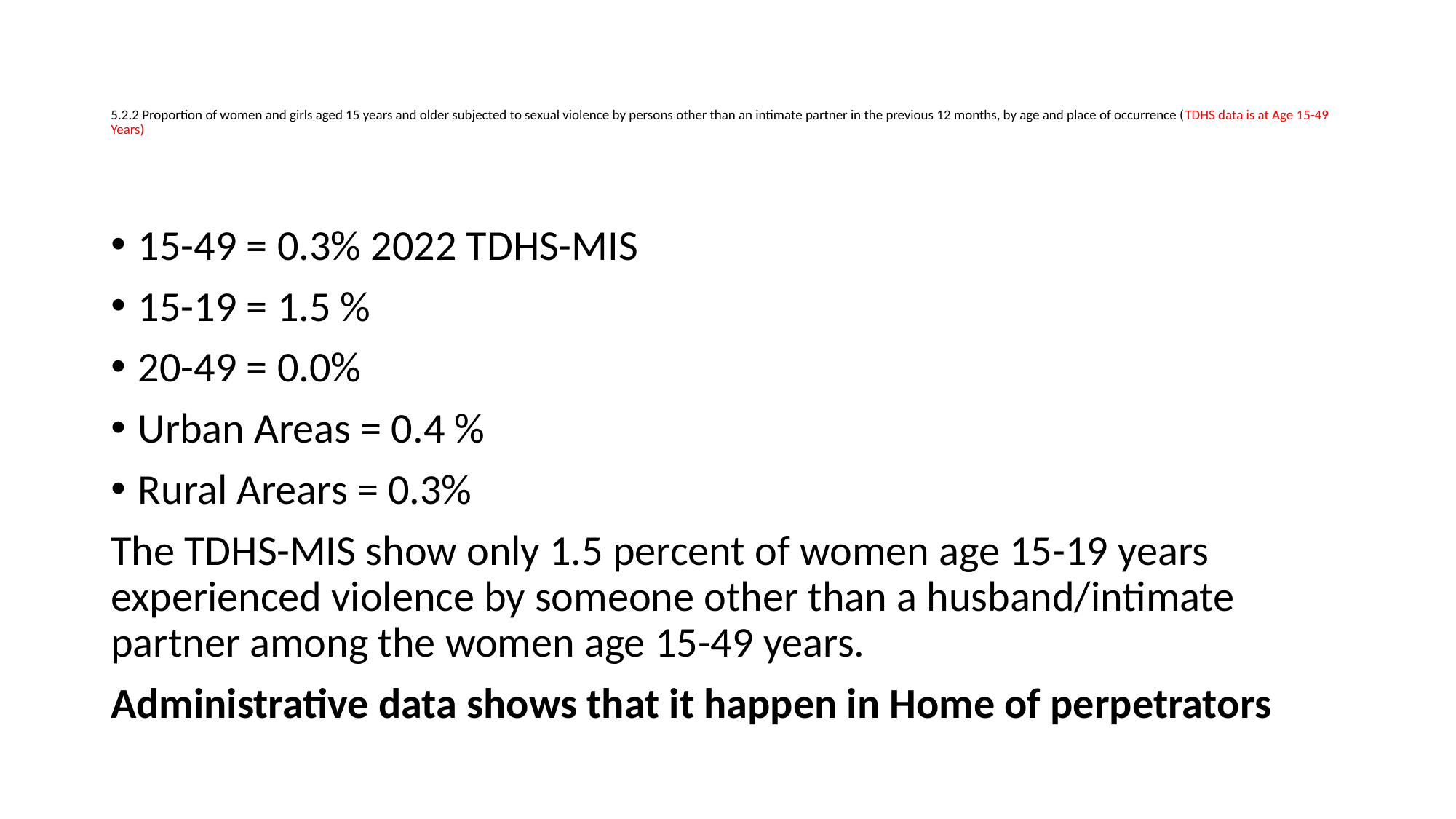

# 5.2.2 Proportion of women and girls aged 15 years and older subjected to sexual violence by persons other than an intimate partner in the previous 12 months, by age and place of occurrence (TDHS data is at Age 15-49 Years)
15-49 = 0.3% 2022 TDHS-MIS
15-19 = 1.5 %
20-49 = 0.0%
Urban Areas = 0.4 %
Rural Arears = 0.3%
The TDHS-MIS show only 1.5 percent of women age 15-19 years experienced violence by someone other than a husband/intimate partner among the women age 15-49 years.
Administrative data shows that it happen in Home of perpetrators